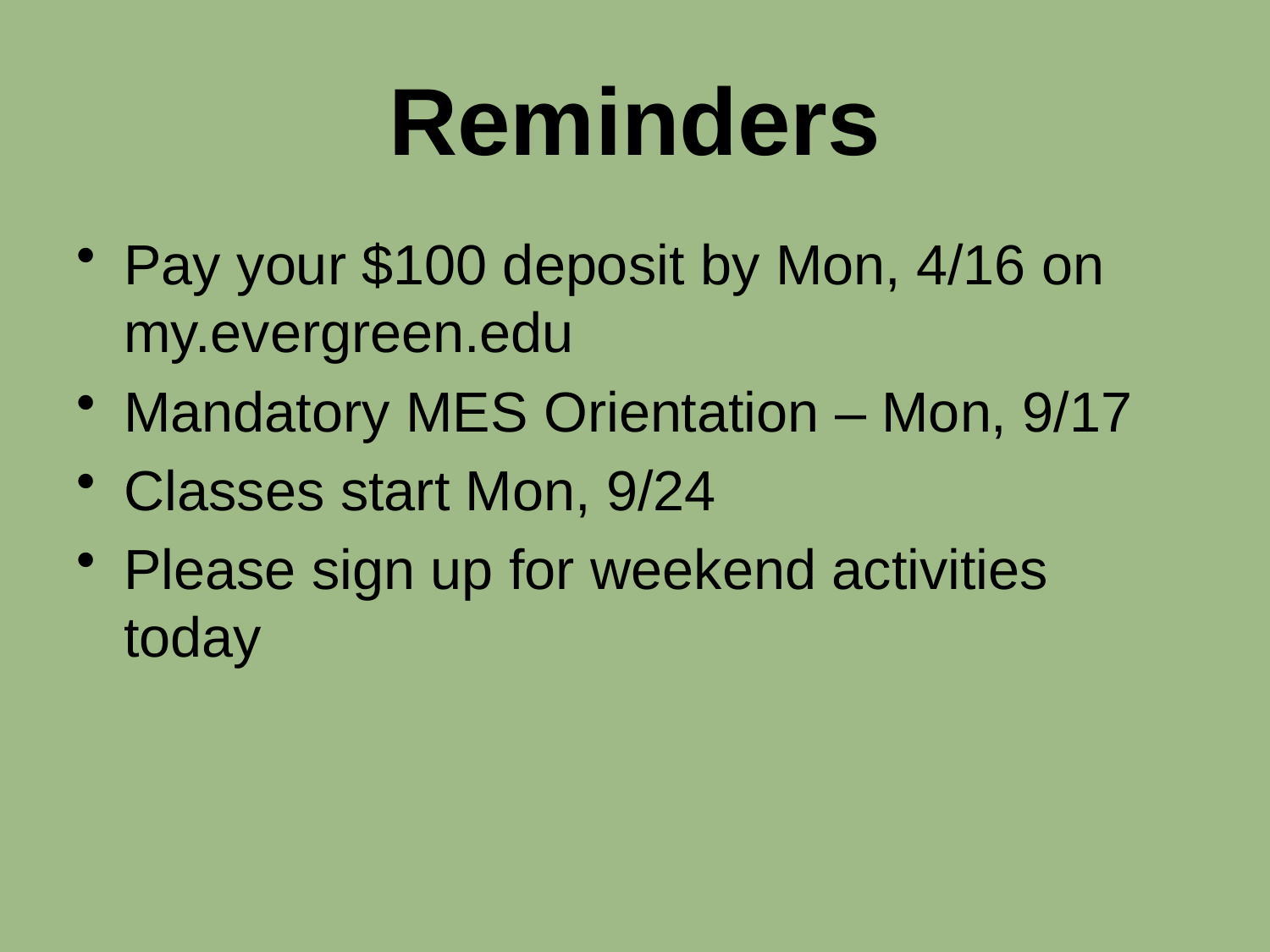

# Reminders
Pay your $100 deposit by Mon, 4/16 on my.evergreen.edu
Mandatory MES Orientation – Mon, 9/17
Classes start Mon, 9/24
Please sign up for weekend activities today